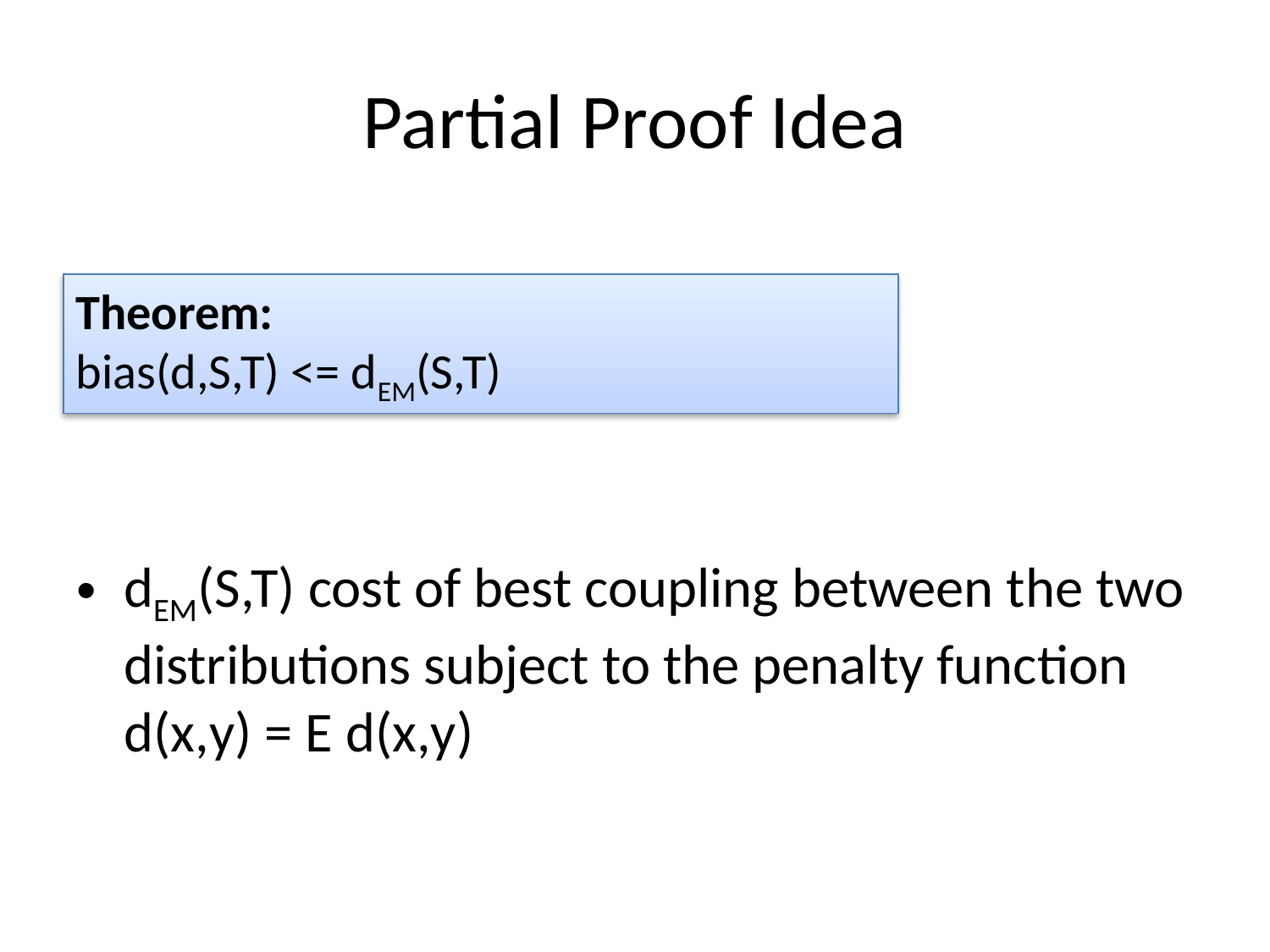

# Partial Proof Idea
Theorem:
bias(d,S,T) <= dEM(S,T)
dEM(S,T) cost of best coupling between the two distributions subject to the penalty function d(x,y) = E d(x,y)